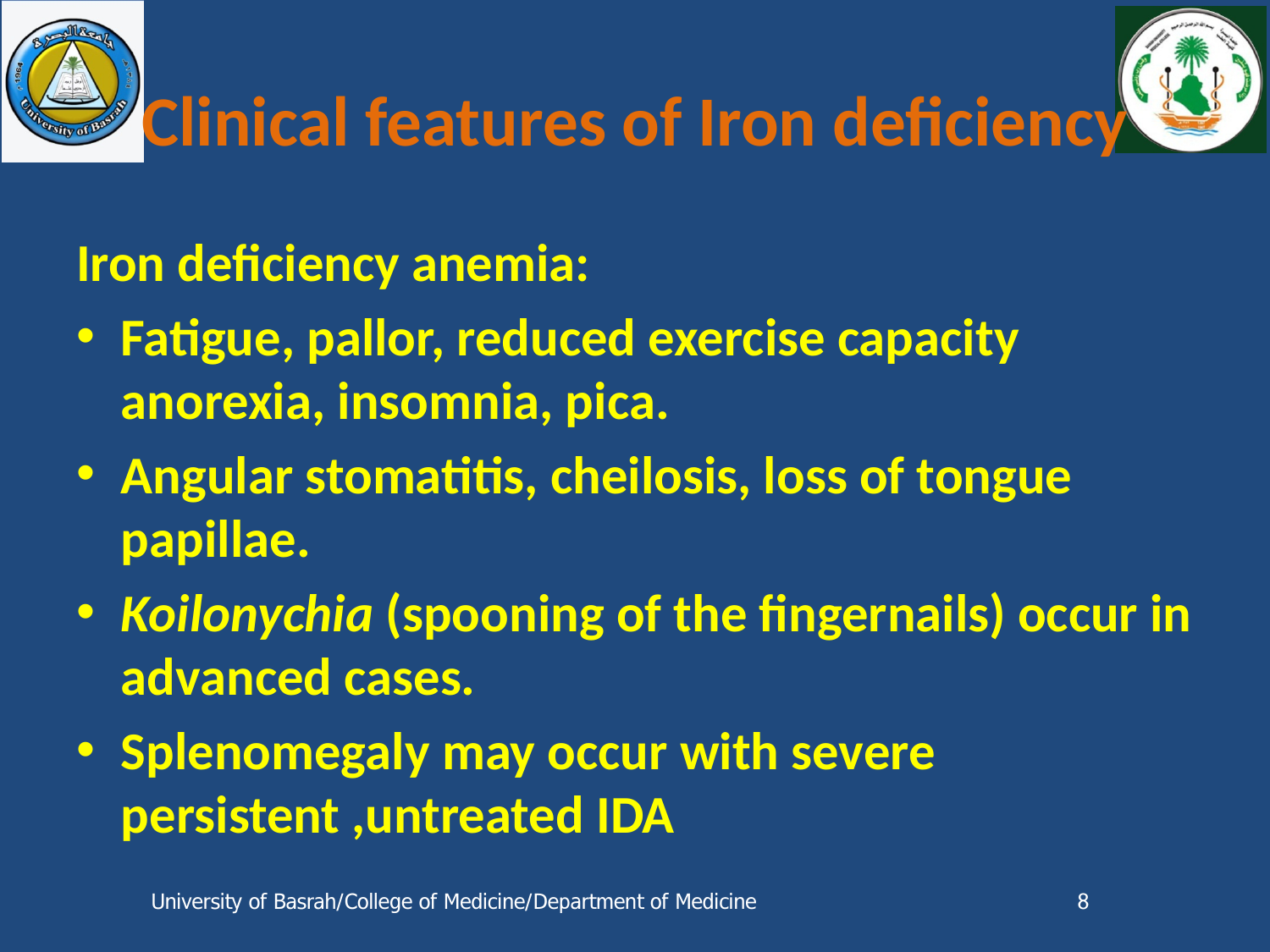

# Clinical features of Iron deficiency
Iron deficiency anemia:
Fatigue, pallor, reduced exercise capacity anorexia, insomnia, pica.
Angular stomatitis, cheilosis, loss of tongue papillae.
Koilonychia (spooning of the fingernails) occur in advanced cases.
Splenomegaly may occur with severe persistent ,untreated IDA
University of Basrah/College of Medicine/Department of Medicine
8